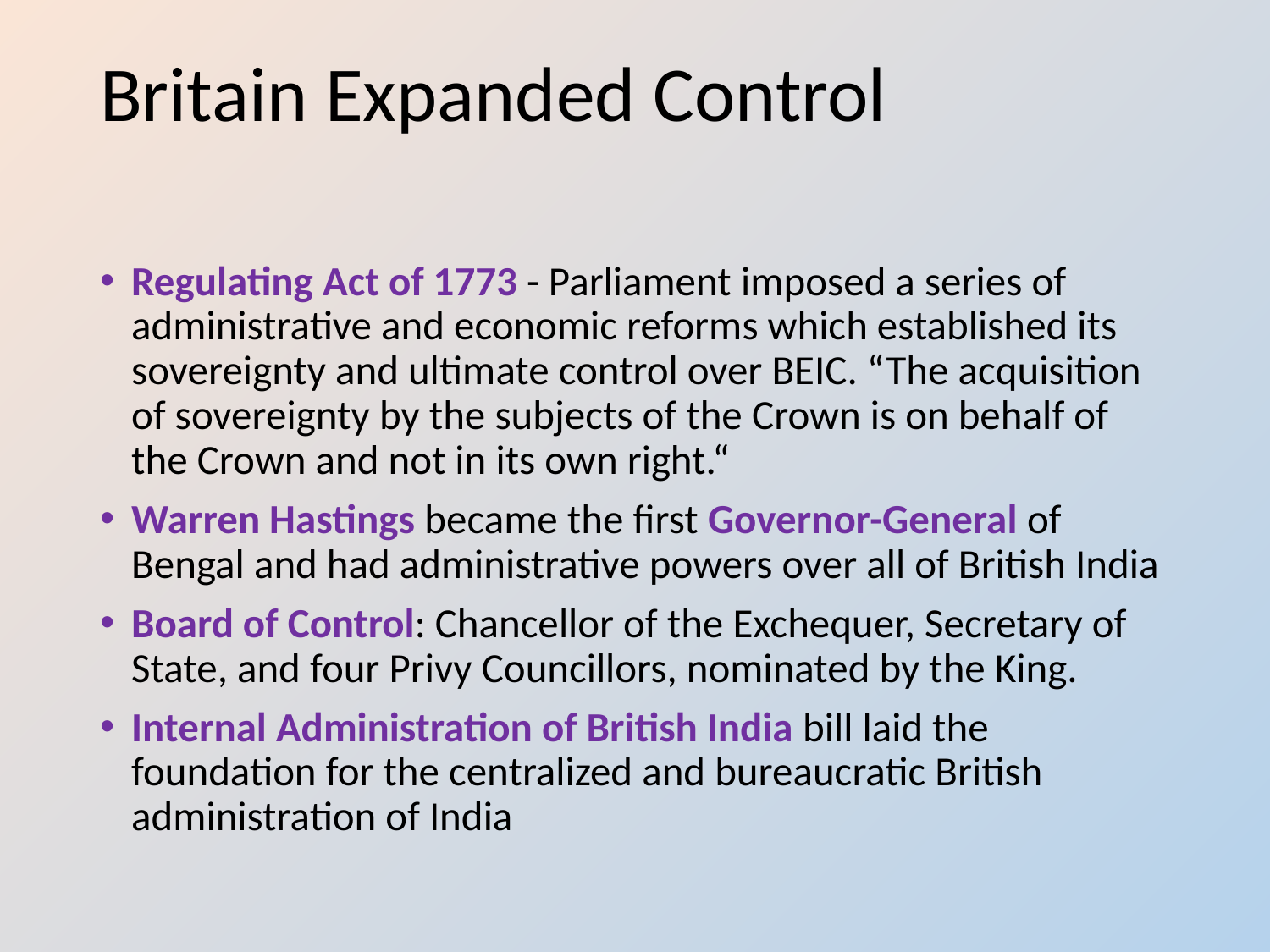

# Britain Expanded Control
Regulating Act of 1773 - Parliament imposed a series of administrative and economic reforms which established its sovereignty and ultimate control over BEIC. “The acquisition of sovereignty by the subjects of the Crown is on behalf of the Crown and not in its own right.“
Warren Hastings became the first Governor-General of Bengal and had administrative powers over all of British India
Board of Control: Chancellor of the Exchequer, Secretary of State, and four Privy Councillors, nominated by the King.
Internal Administration of British India bill laid the foundation for the centralized and bureaucratic British administration of India